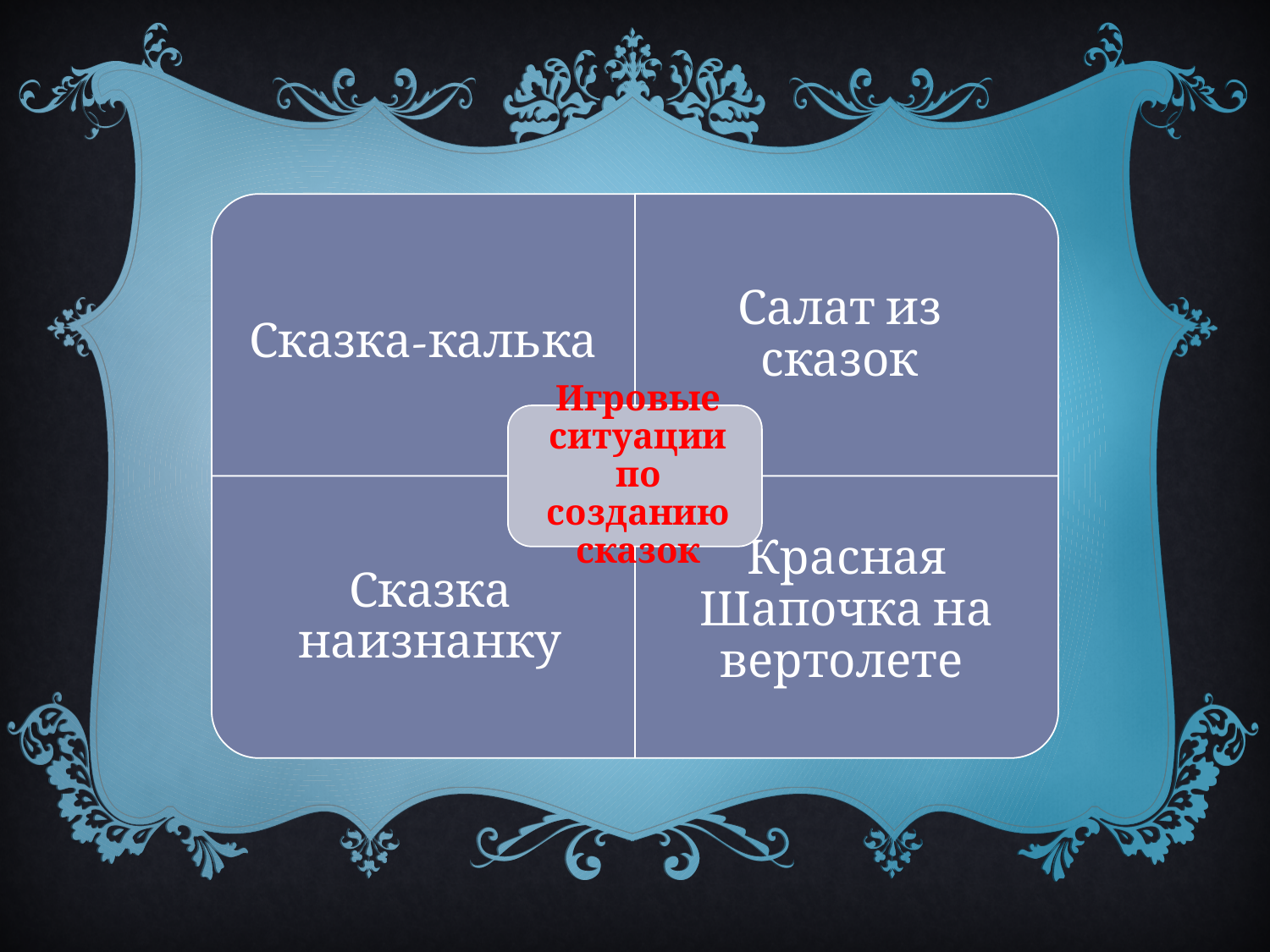

#
Сказка-калька
Салат из сказок
Сказка наизнанку
Красная Шапочка на вертолете
Игровые ситуации по созданию сказок